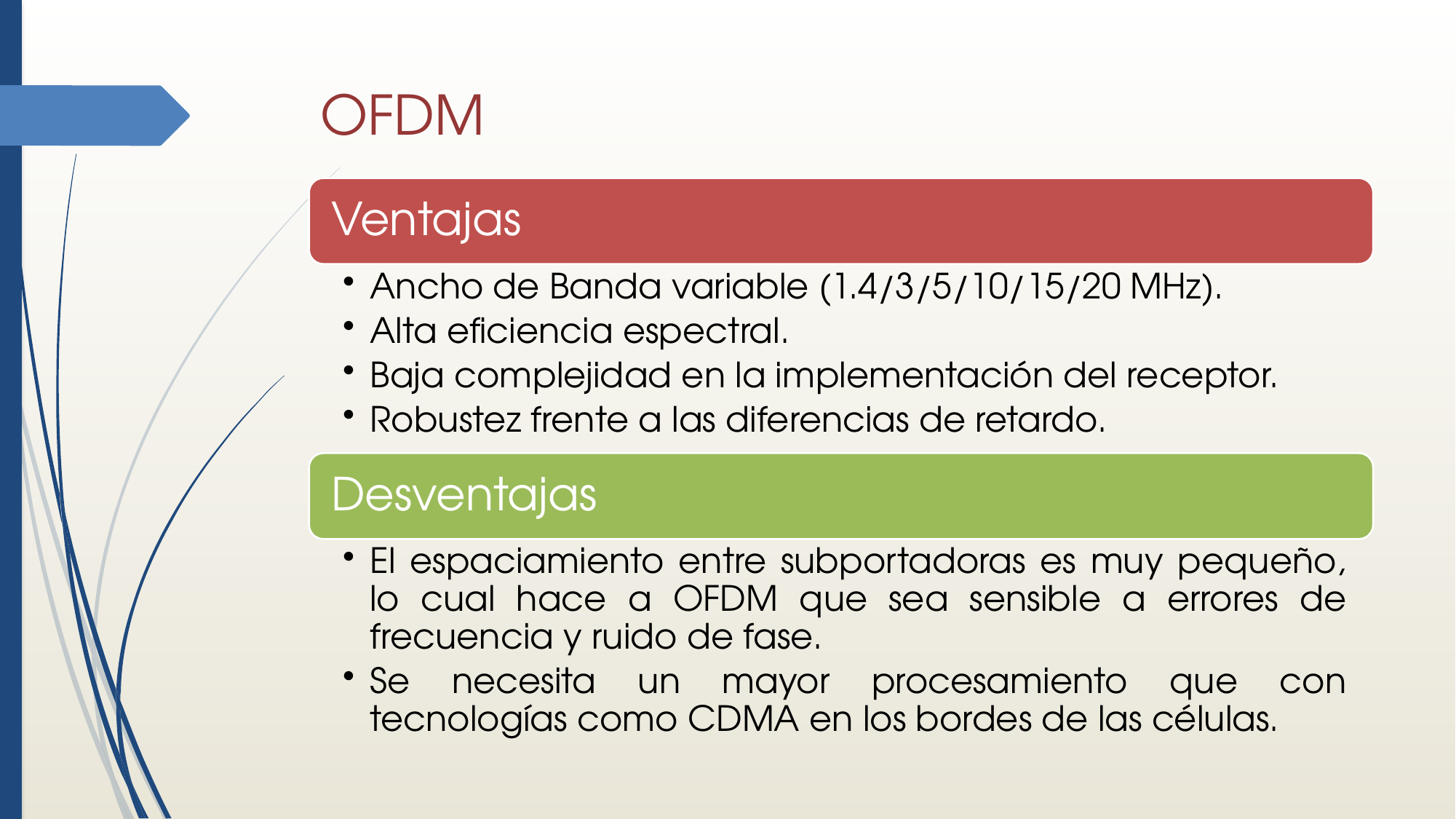

# OFDM
Ventajas
Ancho de Banda variable (1.4/3/5/10/15/20 MHz).
Alta eficiencia espectral.
Baja complejidad en la implementación del receptor.
Robustez frente a las diferencias de retardo.
Desventajas
El espaciamiento entre subportadoras es muy pequeño, lo cual hace a OFDM que sea sensible a errores de frecuencia y ruido de fase.
Se necesita un mayor procesamiento que con tecnologías como CDMA en los bordes de las células.